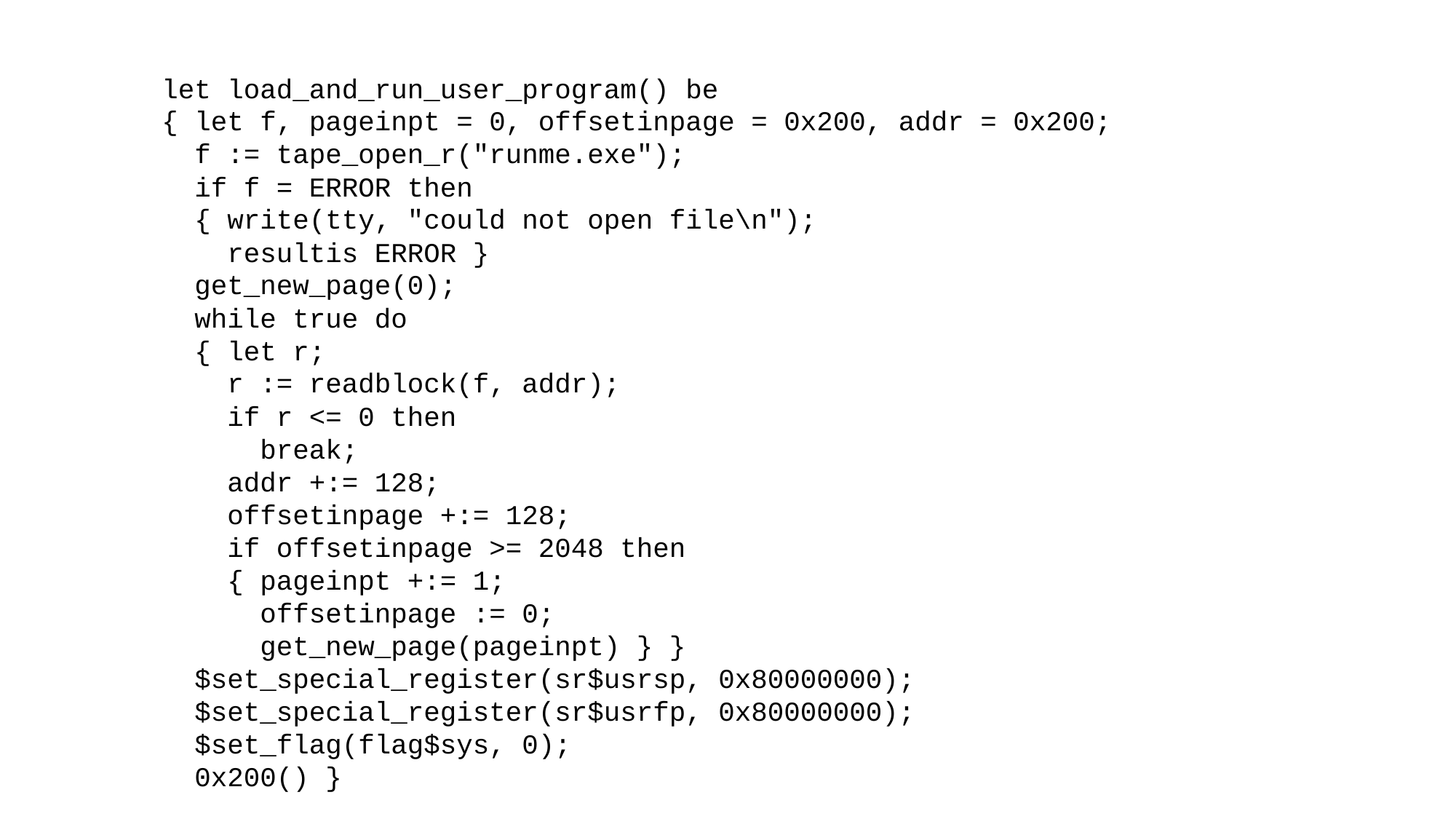

let load_and_run_user_program() be
{ let f, pageinpt = 0, offsetinpage = 0x200, addr = 0x200;
  f := tape_open_r("runme.exe");
  if f = ERROR then
  { write(tty, "could not open file\n");
    resultis ERROR }
  get_new_page(0);
  while true do
  { let r;
    r := readblock(f, addr);
    if r <= 0 then
      break;
    addr +:= 128;
    offsetinpage +:= 128;
    if offsetinpage >= 2048 then
    { pageinpt +:= 1;
      offsetinpage := 0;
      get_new_page(pageinpt) } }
  $set_special_register(sr$usrsp, 0x80000000);
  $set_special_register(sr$usrfp, 0x80000000);
  $set_flag(flag$sys, 0);
  0x200() }